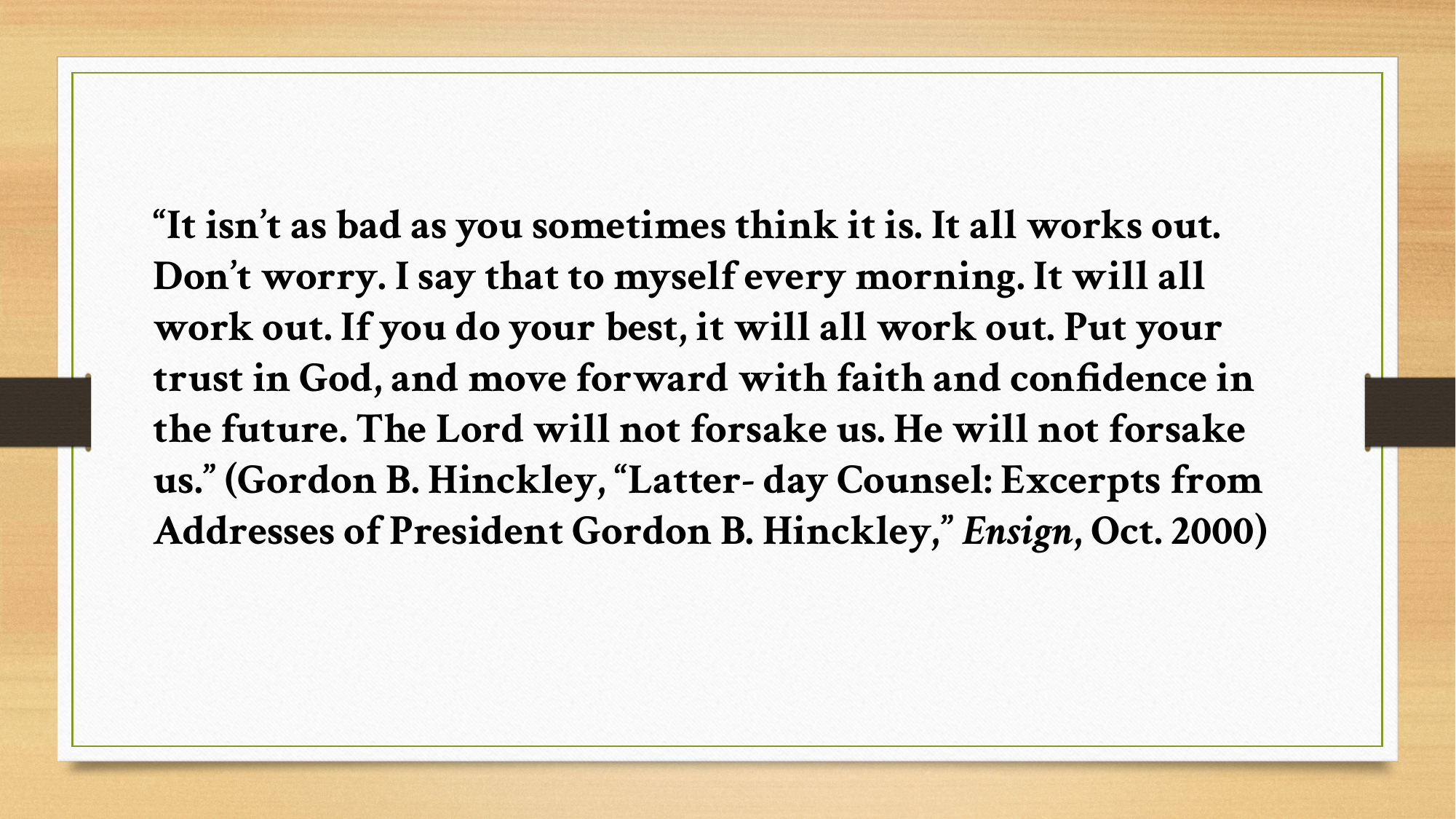

“It isn’t as bad as you sometimes think it is. It all works out. Don’t worry. I say that to myself every morning. It will all work out. If you do your best, it will all work out. Put your trust in God, and move forward with faith and confidence in the future. The Lord will not forsake us. He will not forsake us.” (Gordon B. Hinckley, “Latter- day Counsel: Excerpts from Addresses of President Gordon B. Hinckley,” Ensign, Oct. 2000)